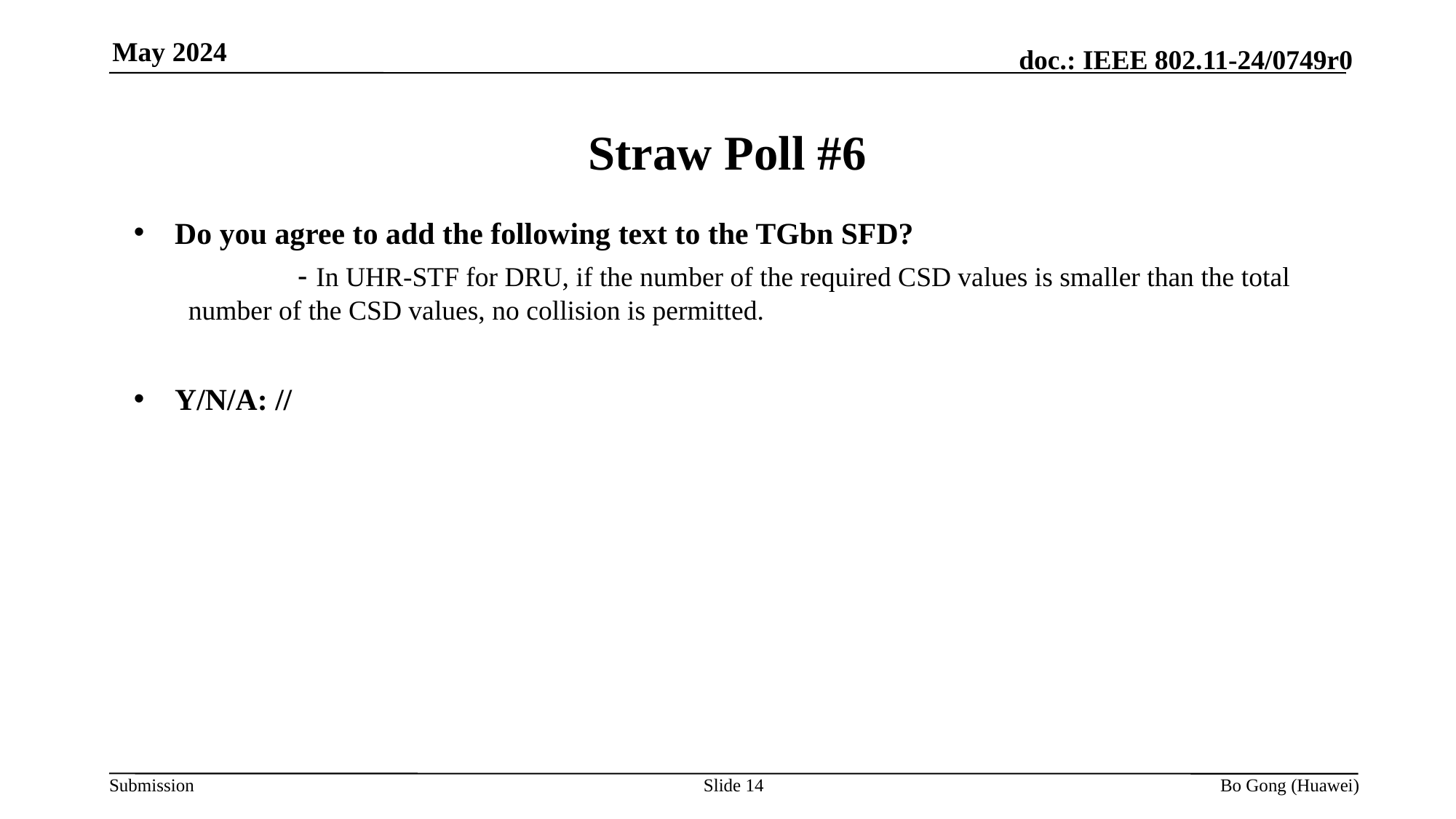

May 2024
Straw Poll #6
Do you agree to add the following text to the TGbn SFD?
	- In UHR-STF for DRU, if the number of the required CSD values is smaller than the total number of the CSD values, no collision is permitted.

Y/N/A: //

Slide 14
Bo Gong (Huawei)